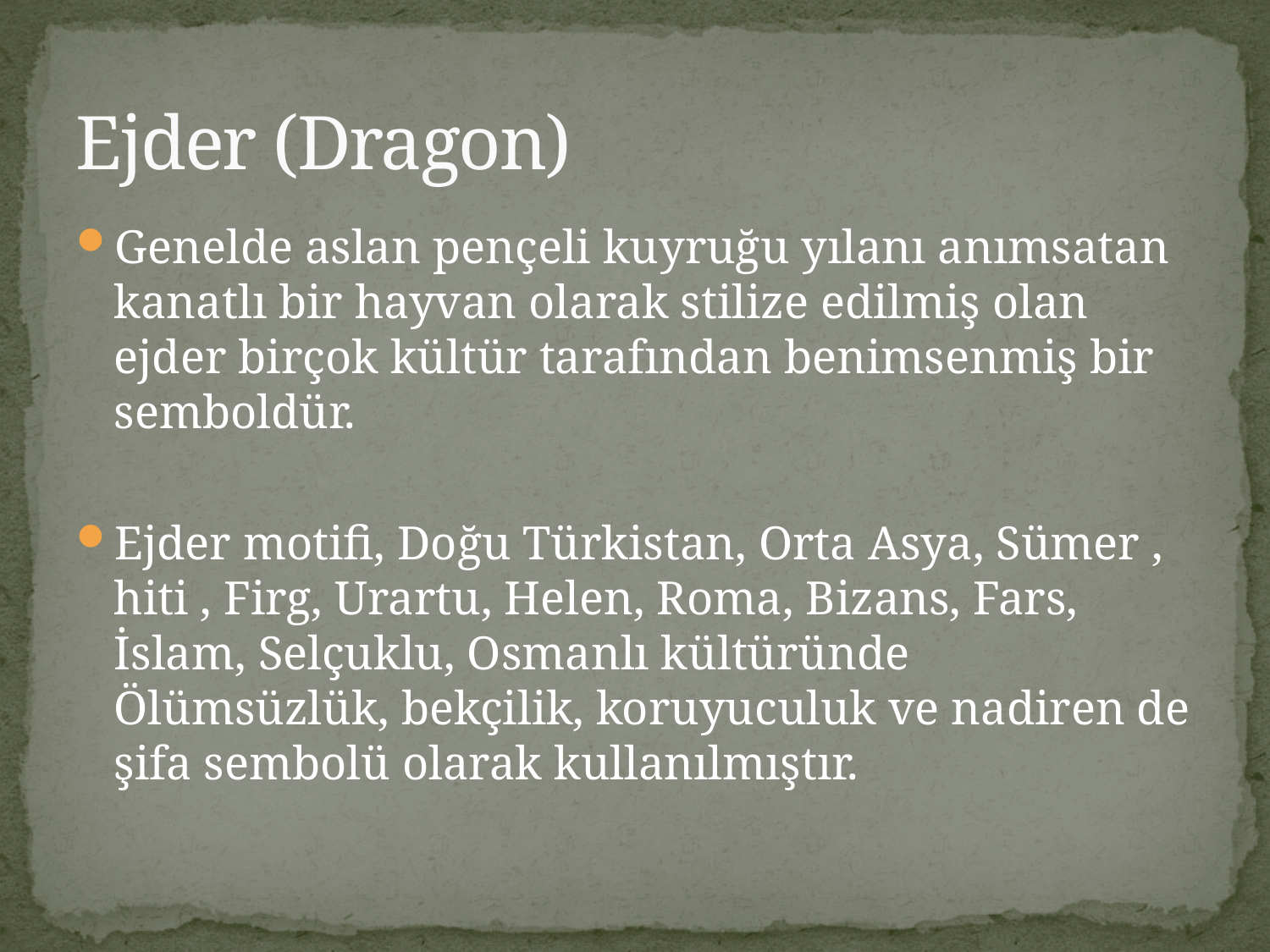

# Ejder (Dragon)
Genelde aslan pençeli kuyruğu yılanı anımsatan kanatlı bir hayvan olarak stilize edilmiş olan ejder birçok kültür tarafından benimsenmiş bir semboldür.

Ejder motifi, Doğu Türkistan, Orta Asya, Sümer , hiti , Firg, Urartu, Helen, Roma, Bizans, Fars, İslam, Selçuklu, Osmanlı kültüründe Ölümsüzlük, bekçilik, koruyuculuk ve nadiren de şifa sembolü olarak kullanılmıştır.